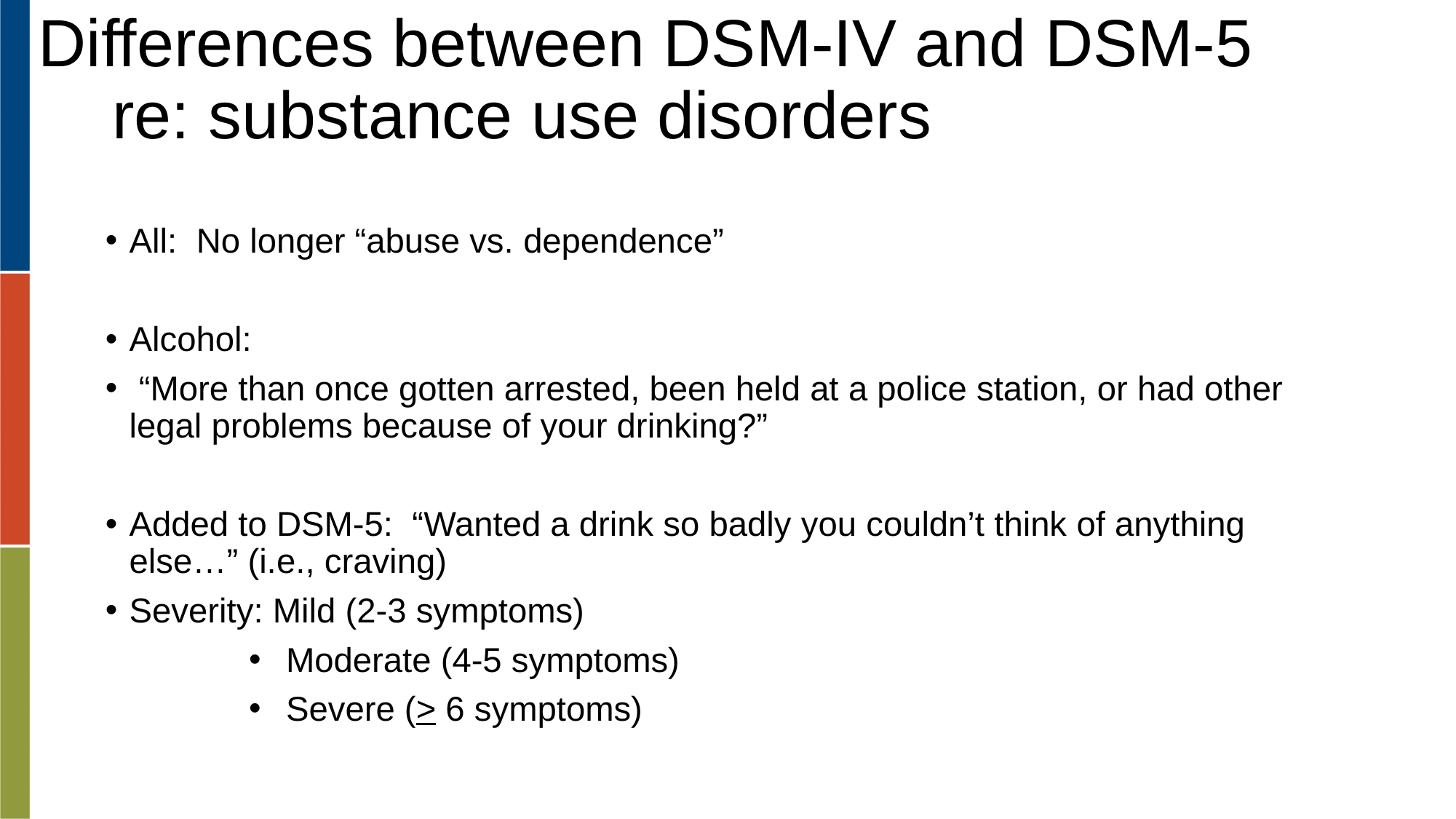

# Differences between DSM-IV and DSM-5               re: substance use disorders
All:  No longer “abuse vs. dependence”

Alcohol:
 “More than once gotten arrested, been held at a police station, or had other legal problems because of your drinking?”

Added to DSM-5:  “Wanted a drink so badly you couldn’t think of anything else…” (i.e., craving)
Severity: Mild (2-3 symptoms)
Moderate (4-5 symptoms)
Severe (> 6 symptoms)